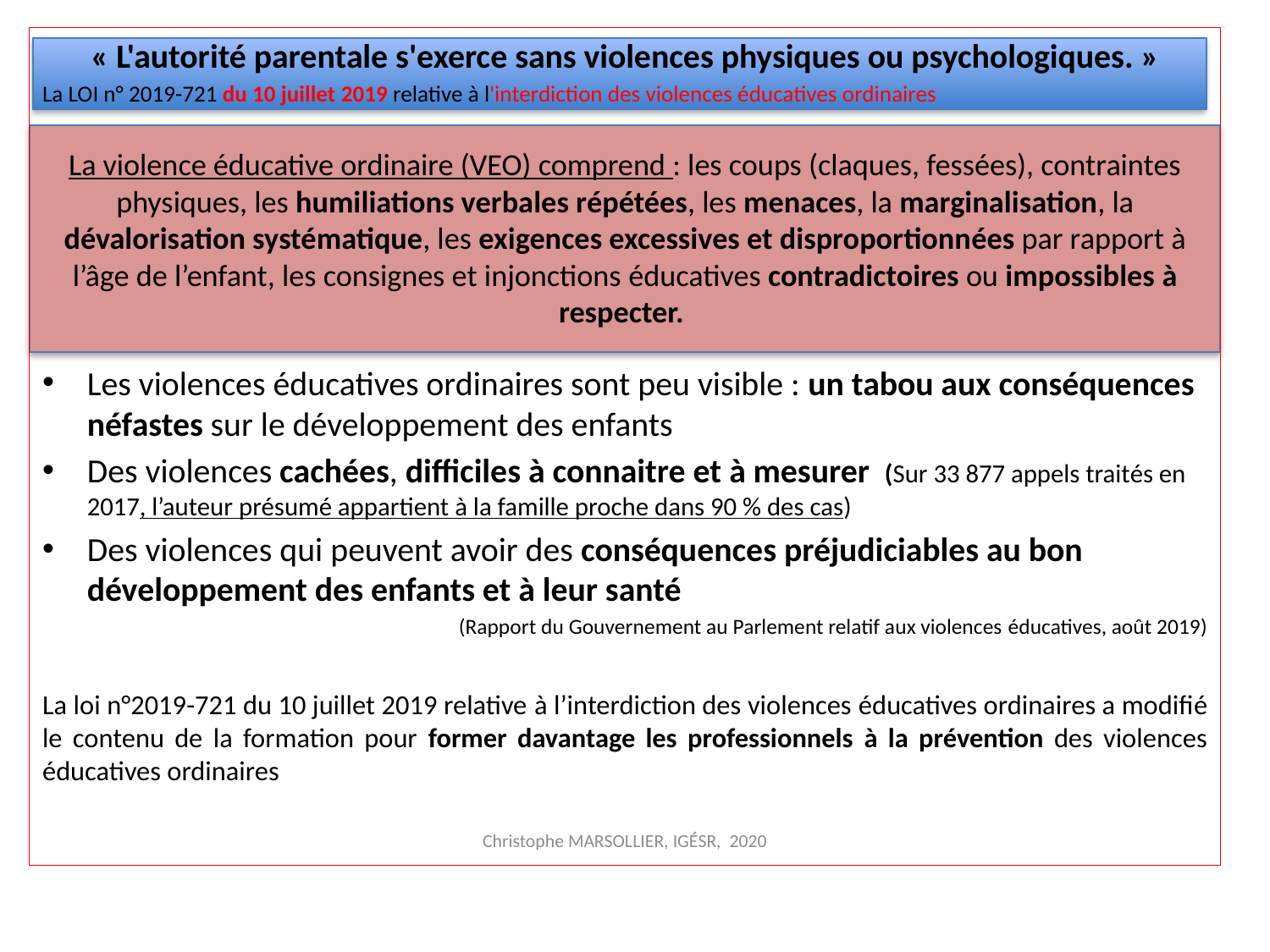

#
« L'autorité parentale s'exerce sans violences physiques ou psychologiques. »
La LOI n° 2019-721 du 10 juillet 2019 relative à l'interdiction des violences éducatives ordinaires

La violence éducative ordinaire (VEO) comprend : les coups (claques, fessées), contraintes physiques, les humiliations verbales répétées, les menaces, la marginalisation, la dévalorisation systématique, les exigences excessives et disproportionnées par rapport à l’âge de l’enfant, les consignes et injonctions éducatives contradictoires ou impossibles à respecter.

Les violences éducatives ordinaires sont peu visible : un tabou aux conséquences néfastes sur le développement des enfants
Des violences cachées, difficiles à connaitre et à mesurer  (Sur 33 877 appels traités en 2017, l’auteur présumé appartient à la famille proche dans 90 % des cas)
Des violences qui peuvent avoir des conséquences préjudiciables au bon développement des enfants et à leur santé
(Rapport du Gouvernement au Parlement relatif aux violences éducatives, août 2019)

La loi n°2019-721 du 10 juillet 2019 relative à l’interdiction des violences éducatives ordinaires a modifié le contenu de la formation pour former davantage les professionnels à la prévention des violences éducatives ordinaires

Christophe MARSOLLIER, IGÉSR,  2020